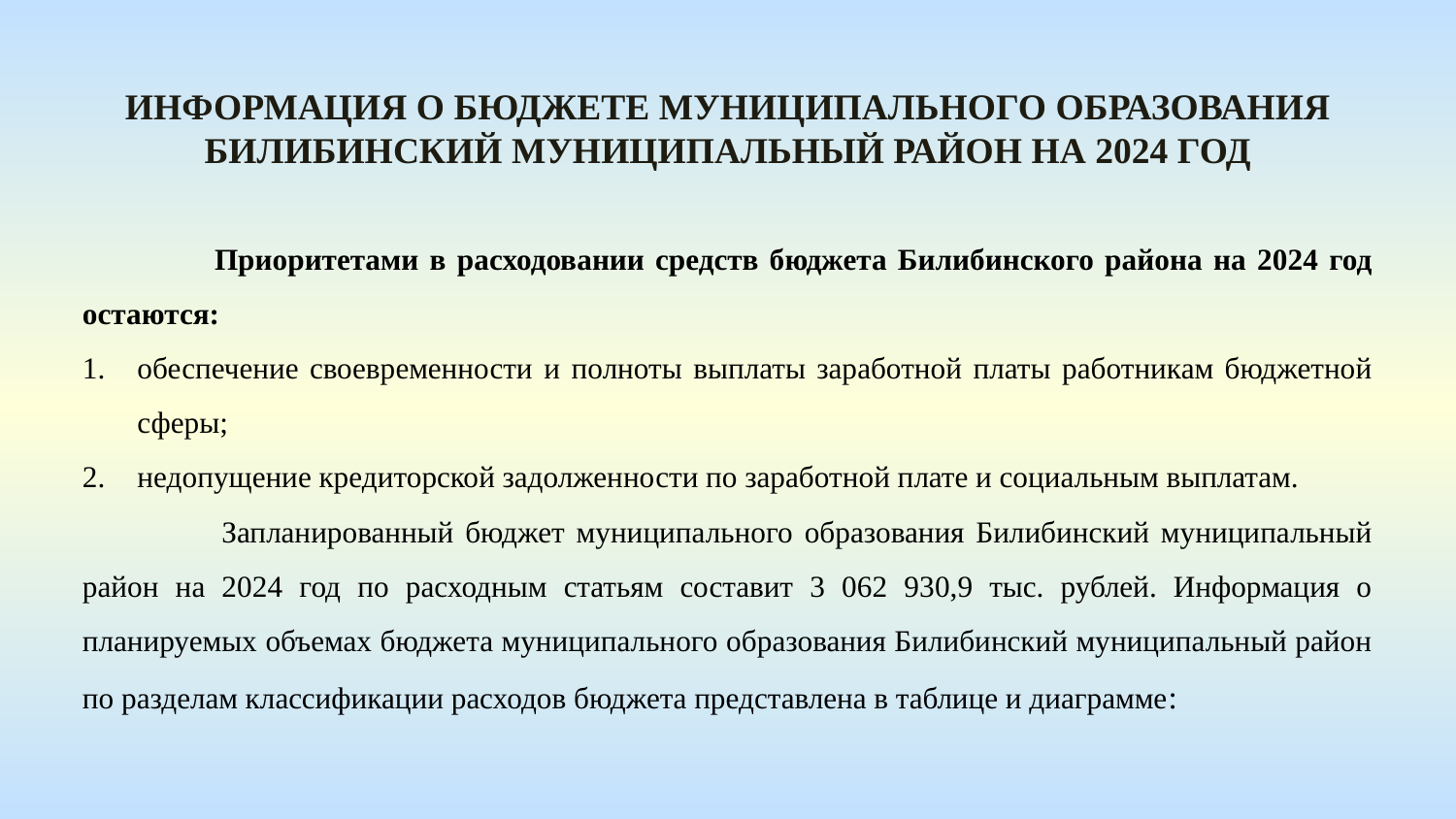

Информация о бюджете МУНИЦИПАЛЬНОГО ОБРАЗОВАНИЯ БИЛИБИНСКИЙ МУНИЦИПАЛЬНЫЙ РАЙОН На 2024 год
            Приоритетами в расходовании средств бюджета Билибинского района на 2024 год остаются:
обеспечение своевременности и полноты выплаты заработной платы работникам бюджетной сферы;
недопущение кредиторской задолженности по заработной плате и социальным выплатам.
            Запланированный бюджет муниципального образования Билибинский муниципальный район на 2024 год по расходным статьям составит 3 062 930,9 тыс. рублей. Информация о планируемых объемах бюджета муниципального образования Билибинский муниципальный район по разделам классификации расходов бюджета представлена в таблице и диаграмме: